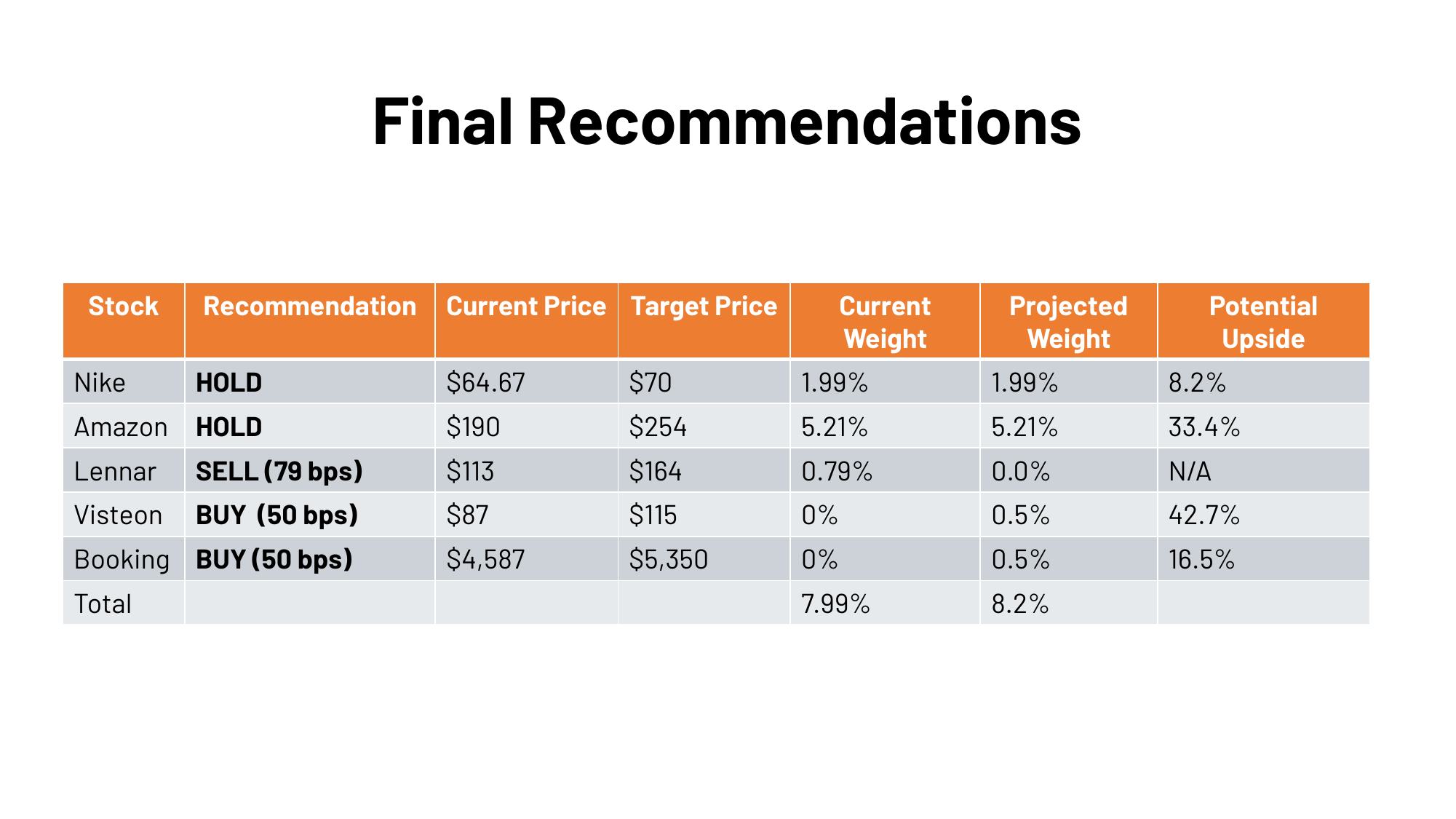

# Final Recommendations
| Stock | Recommendation | Current Price | Target Price | Current Weight | Projected Weight | Potential Upside |
| --- | --- | --- | --- | --- | --- | --- |
| Nike | HOLD | $64.67 | $70 | 1.99% | 1.99% | 8.2% |
| Amazon | HOLD | $190 | $254 | 5.21% | 5.21% | 33.4% |
| Lennar | SELL (79 bps) | $113 | $164 | 0.79% | 0.0% | N/A |
| Visteon | BUY (50 bps) | $87 | $115 | 0% | 0.5% | 42.7% |
| Booking | BUY (50 bps) | $4,587 | $5,350 | 0% | 0.5% | 16.5% |
| Total |  |  |  | 7.99% | 8.2% |  |